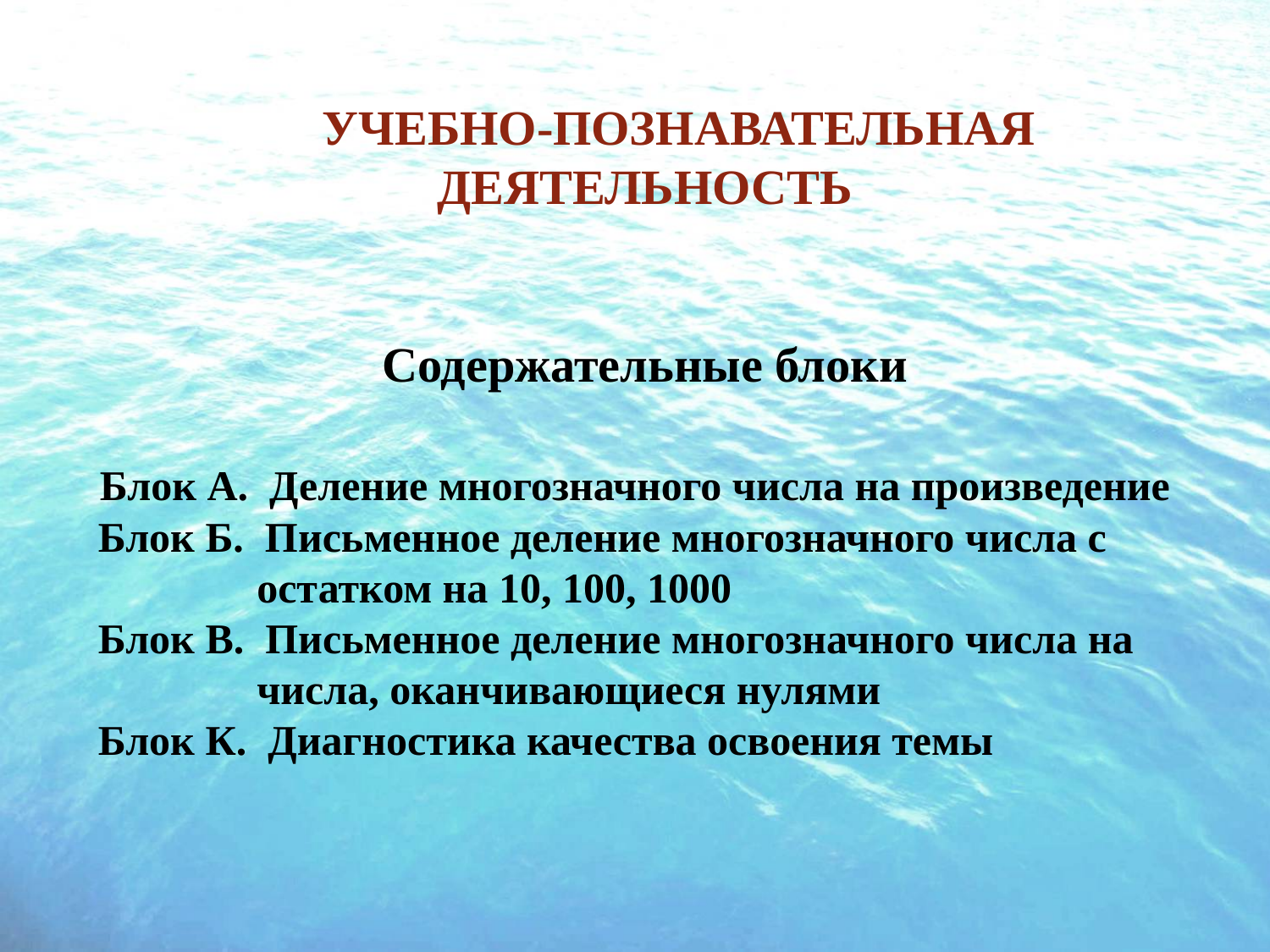

УЧЕБНО-ПОЗНАВАТЕЛЬНАЯ ДЕЯТЕЛЬНОСТЬ

Содержательные блоки

 Блок А.  Деление многозначного числа на произведение
 Блок Б.  Письменное деление многозначного числа с
                остатком на 10, 100, 1000
 Блок В.  Письменное деление многозначного числа на
                числа, оканчивающиеся нулями
 Блок К.  Диагностика качества освоения темы